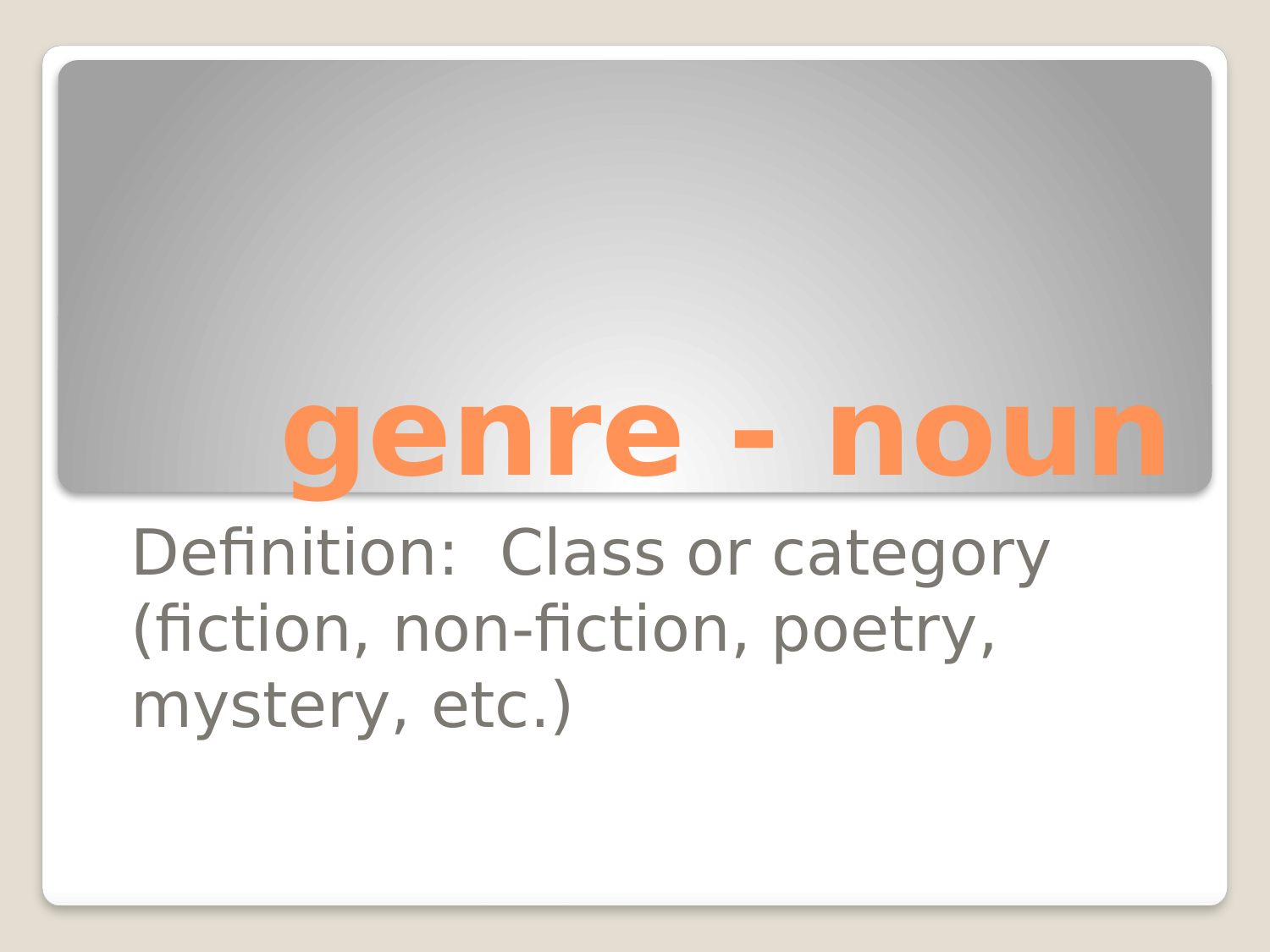

# genre - noun
Definition:  Class or category (fiction, non-fiction, poetry, mystery, etc.)